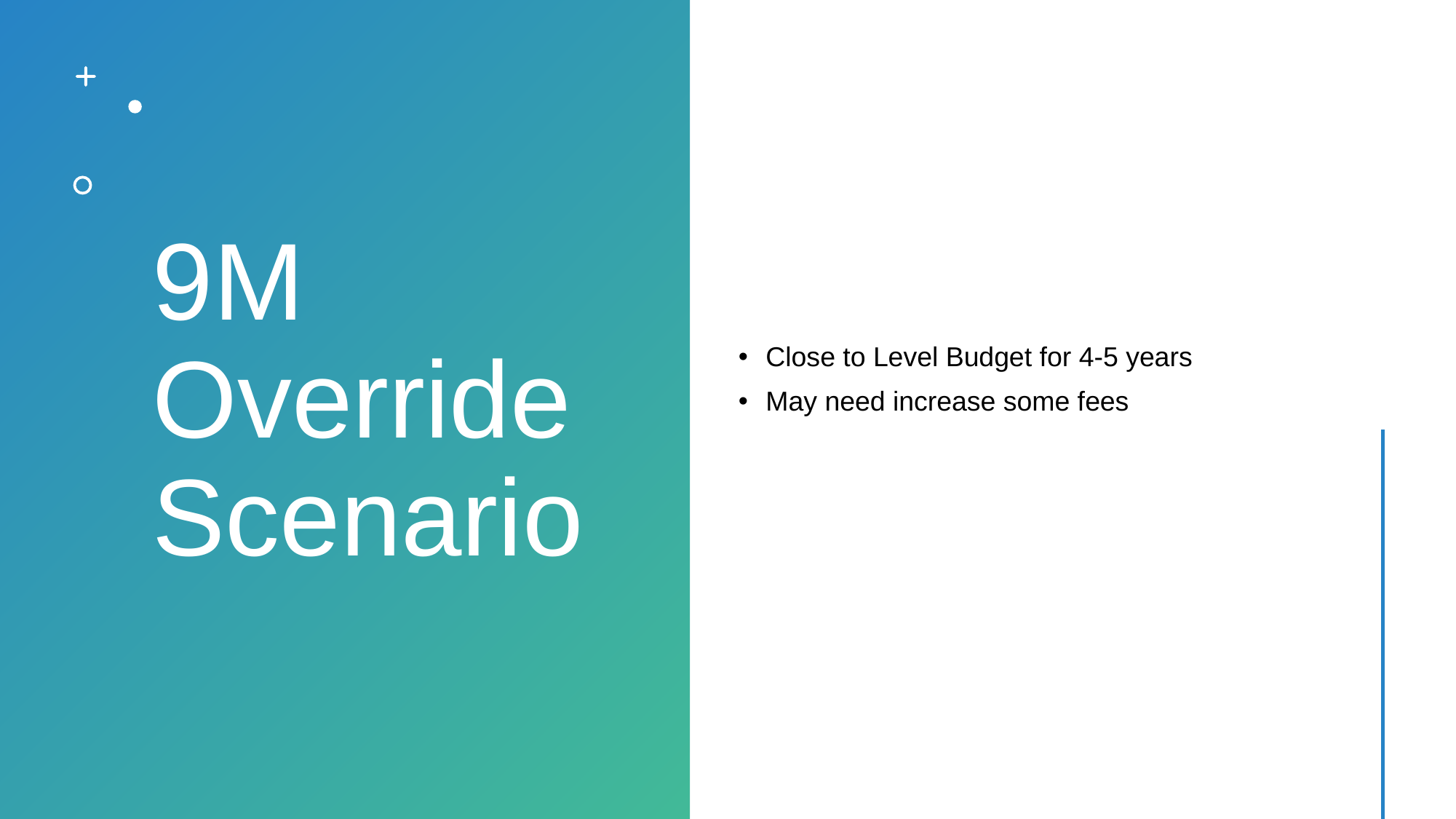

# 9M Override Scenario
Close to Level Budget for 4-5 years
May need increase some fees